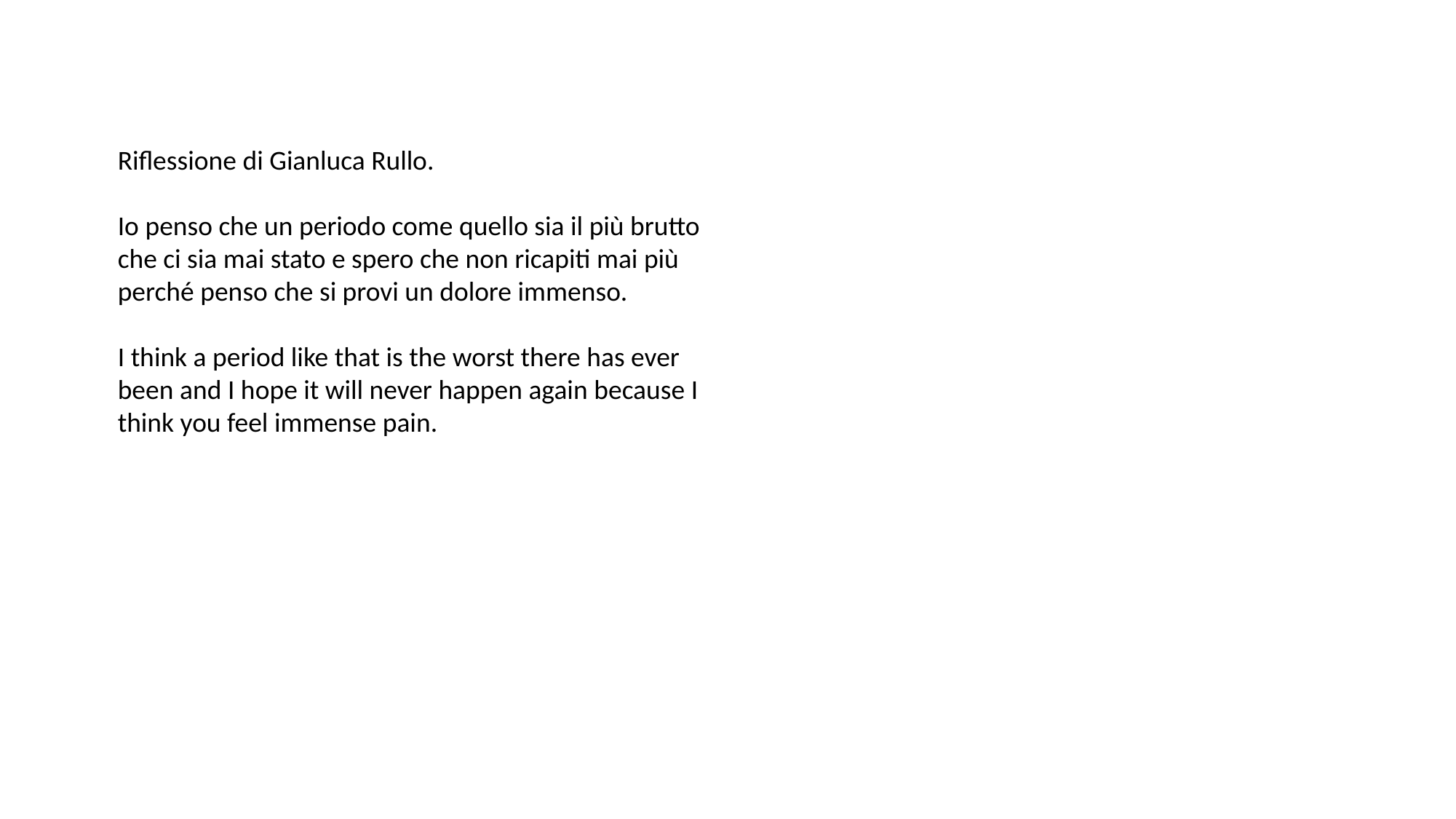

Riflessione di Gianluca Rullo.

Io penso che un periodo come quello sia il più brutto che ci sia mai stato e spero che non ricapiti mai più perché penso che si provi un dolore immenso.

I think a period like that is the worst there has ever been and I hope it will never happen again because I think you feel immense pain.